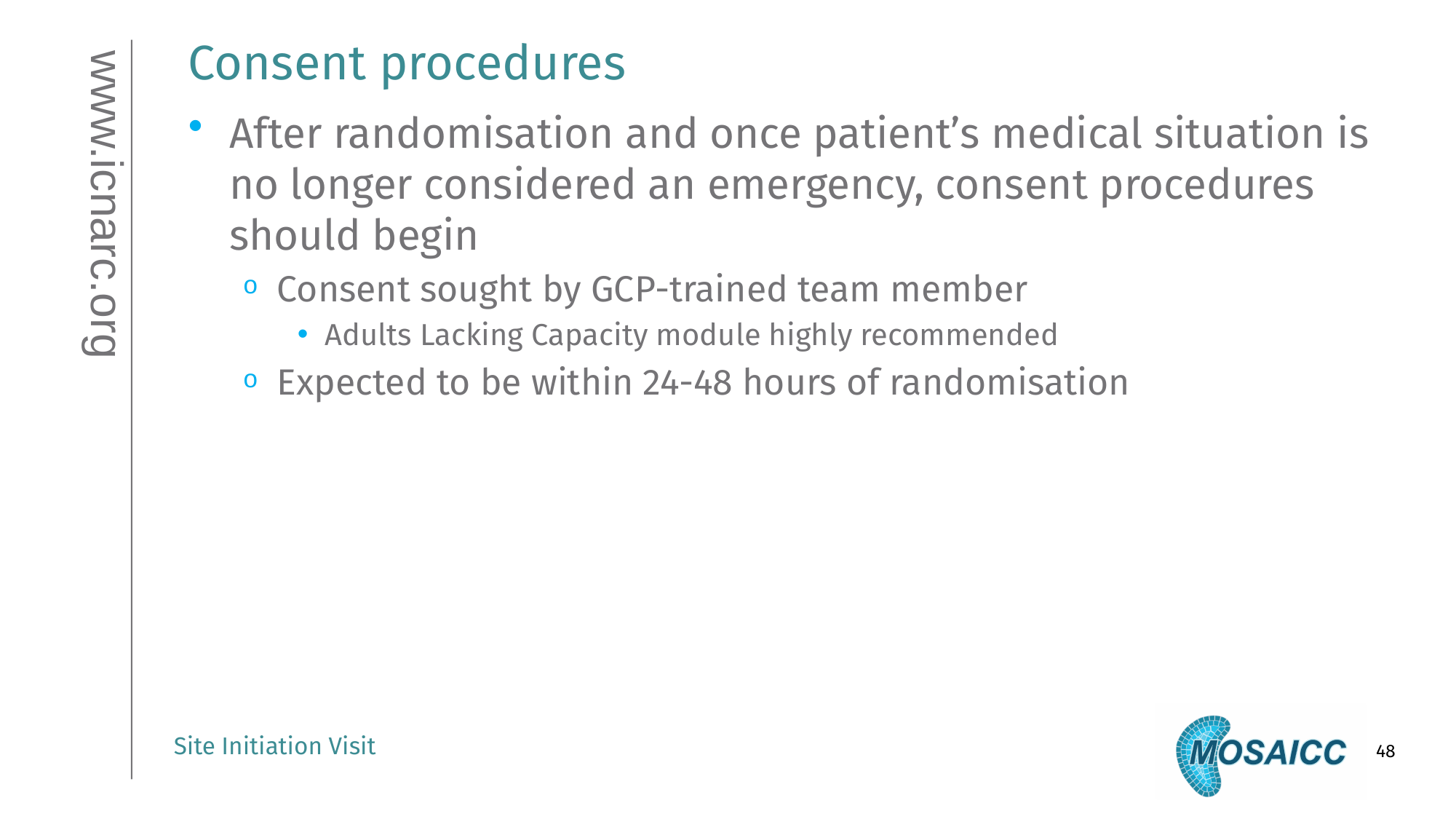

# Consent procedures
After randomisation and once patient’s medical situation is no longer considered an emergency, consent procedures should begin
Consent sought by GCP-trained team member
Adults Lacking Capacity module highly recommended
Expected to be within 24-48 hours of randomisation

48